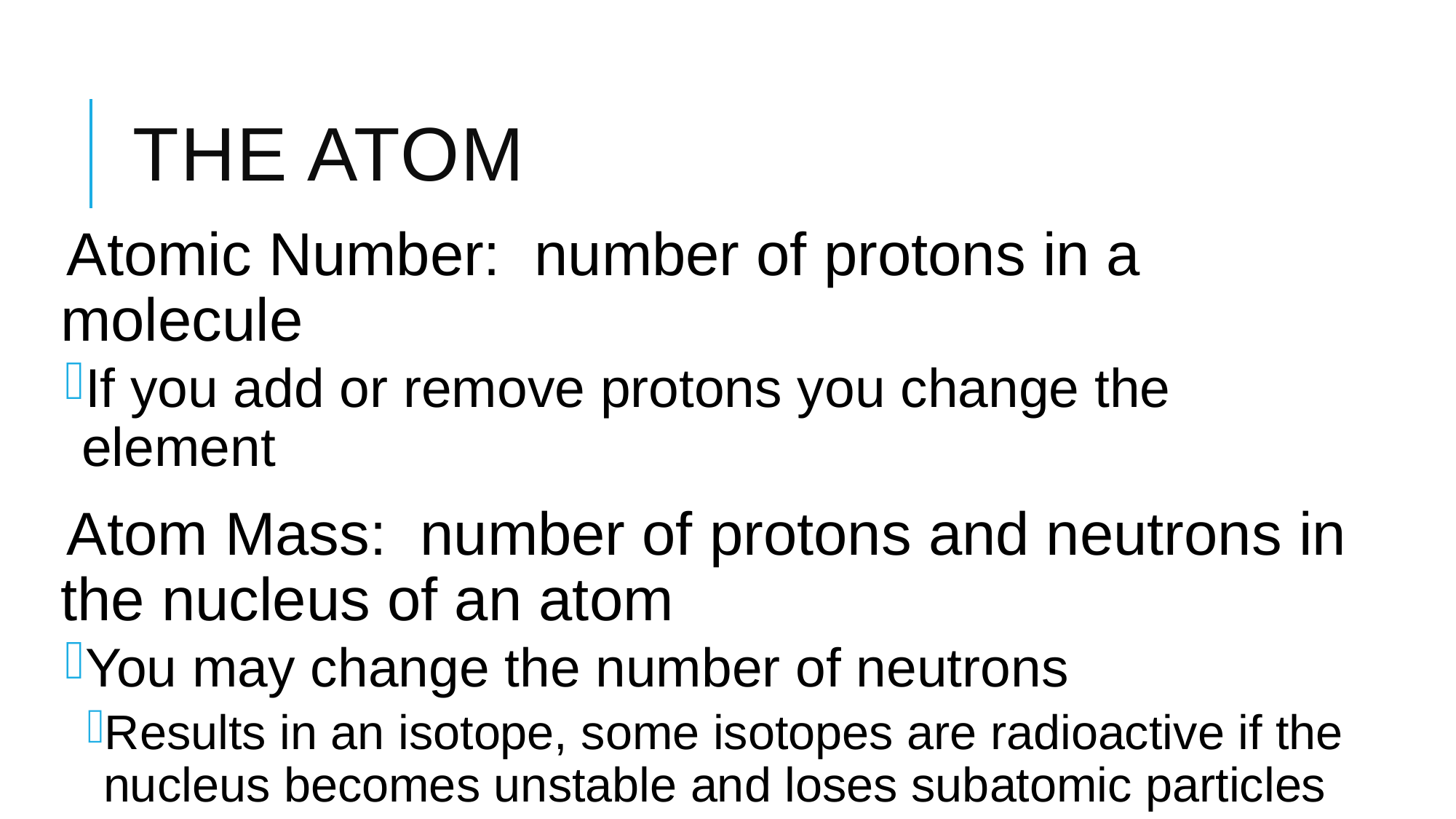

# The Atom
Atomic Number:  number of protons in a molecule
If you add or remove protons you change the element
Atom Mass:  number of protons and neutrons in the nucleus of an atom
You may change the number of neutrons
Results in an isotope, some isotopes are radioactive if the nucleus becomes unstable and loses subatomic particles